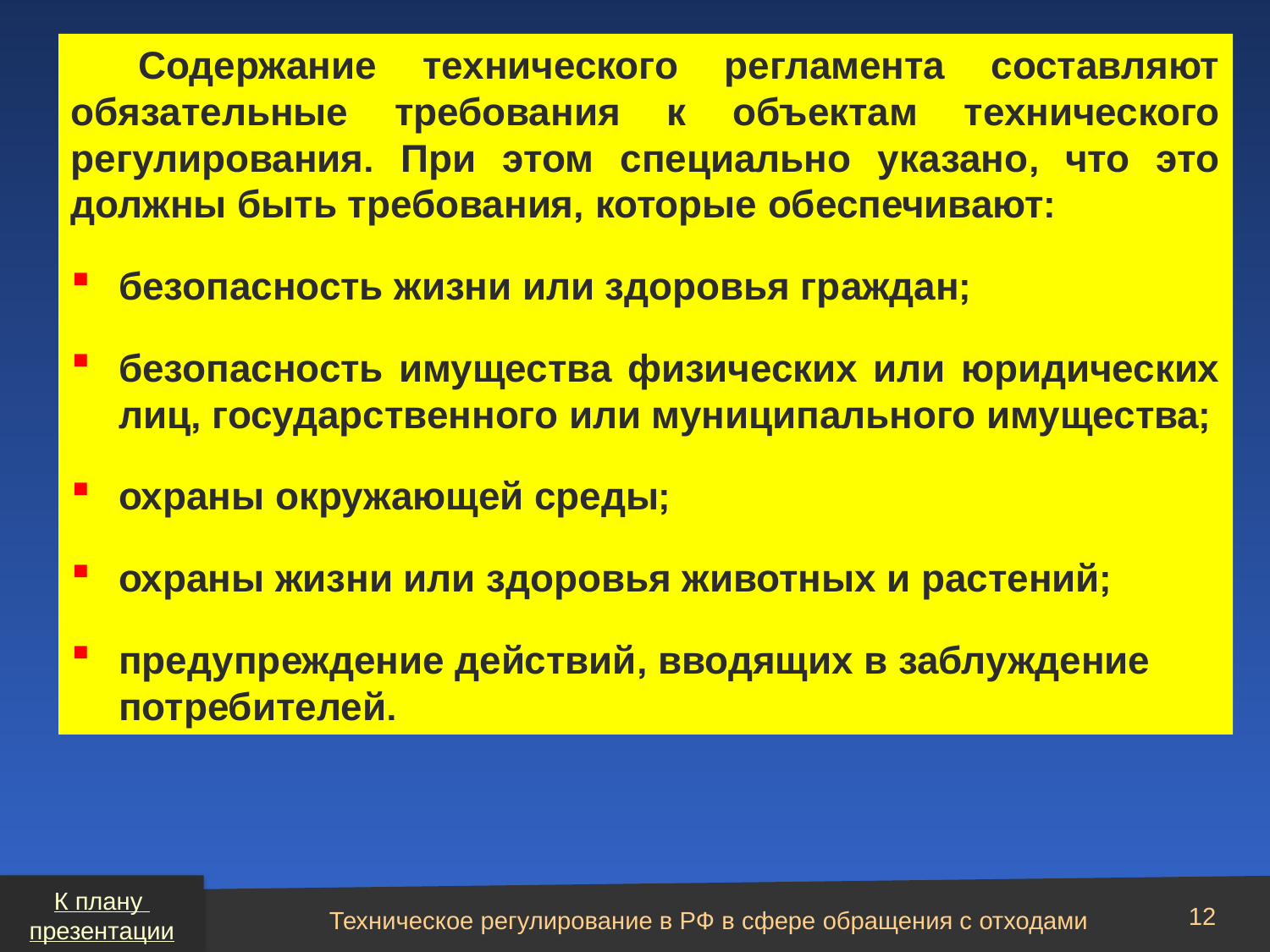

Содержание технического регламента составляют обязательные требования к объектам технического регулирования. При этом специально указано, что это должны быть требования, которые обеспечивают:
безопасность жизни или здоровья граждан;
безопасность имущества физических или юридических лиц, государственного или муниципального имущества;
охраны окружающей среды;
охраны жизни или здоровья животных и растений;
предупреждение действий, вводящих в заблуждение потребителей.
К плану
презентации
Техническое регулирование в РФ в сфере обращения с отходами
12